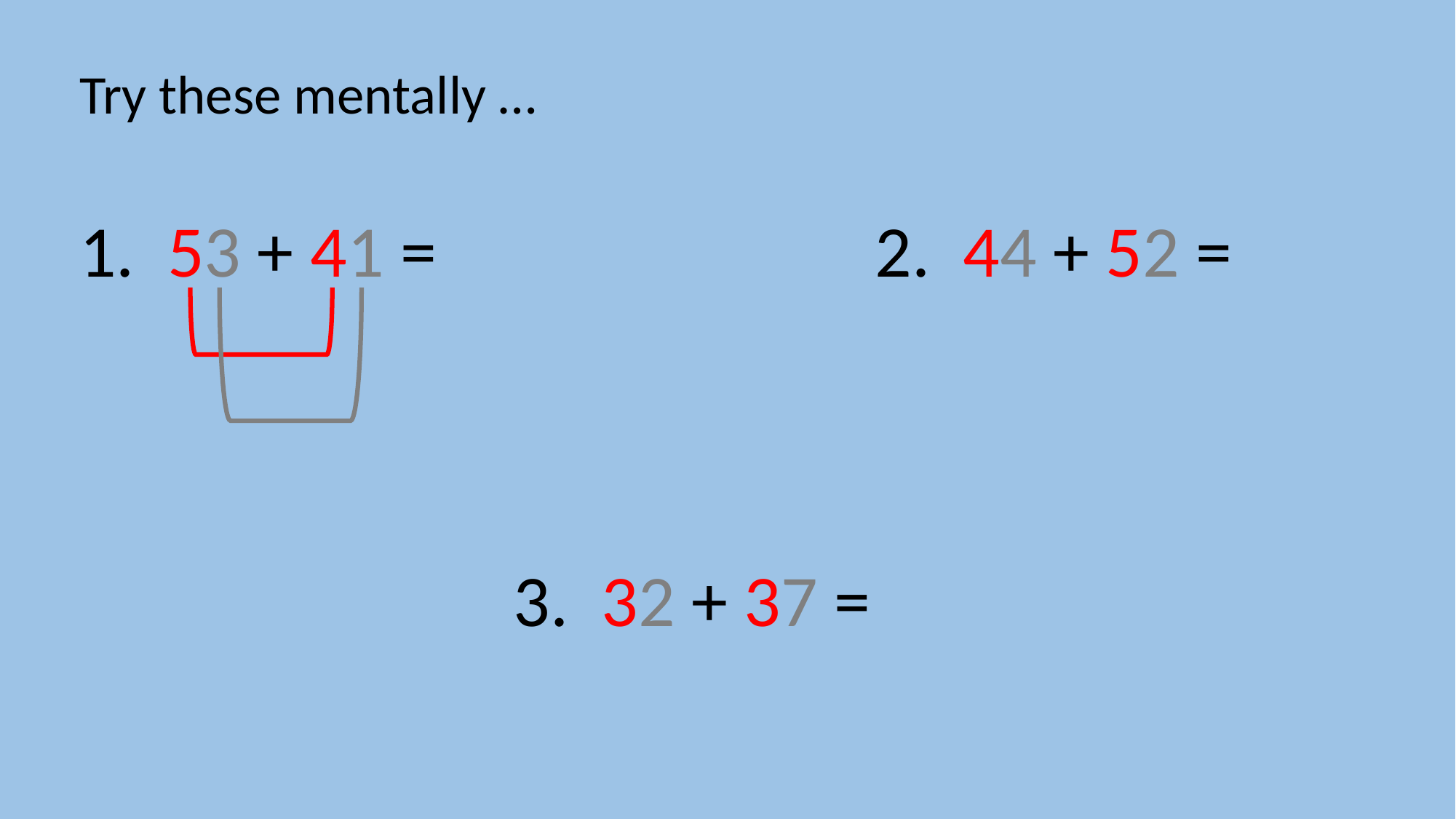

Try these mentally …
1.  53 + 41 =
2.  44 + 52 =

3.  32 + 37 =